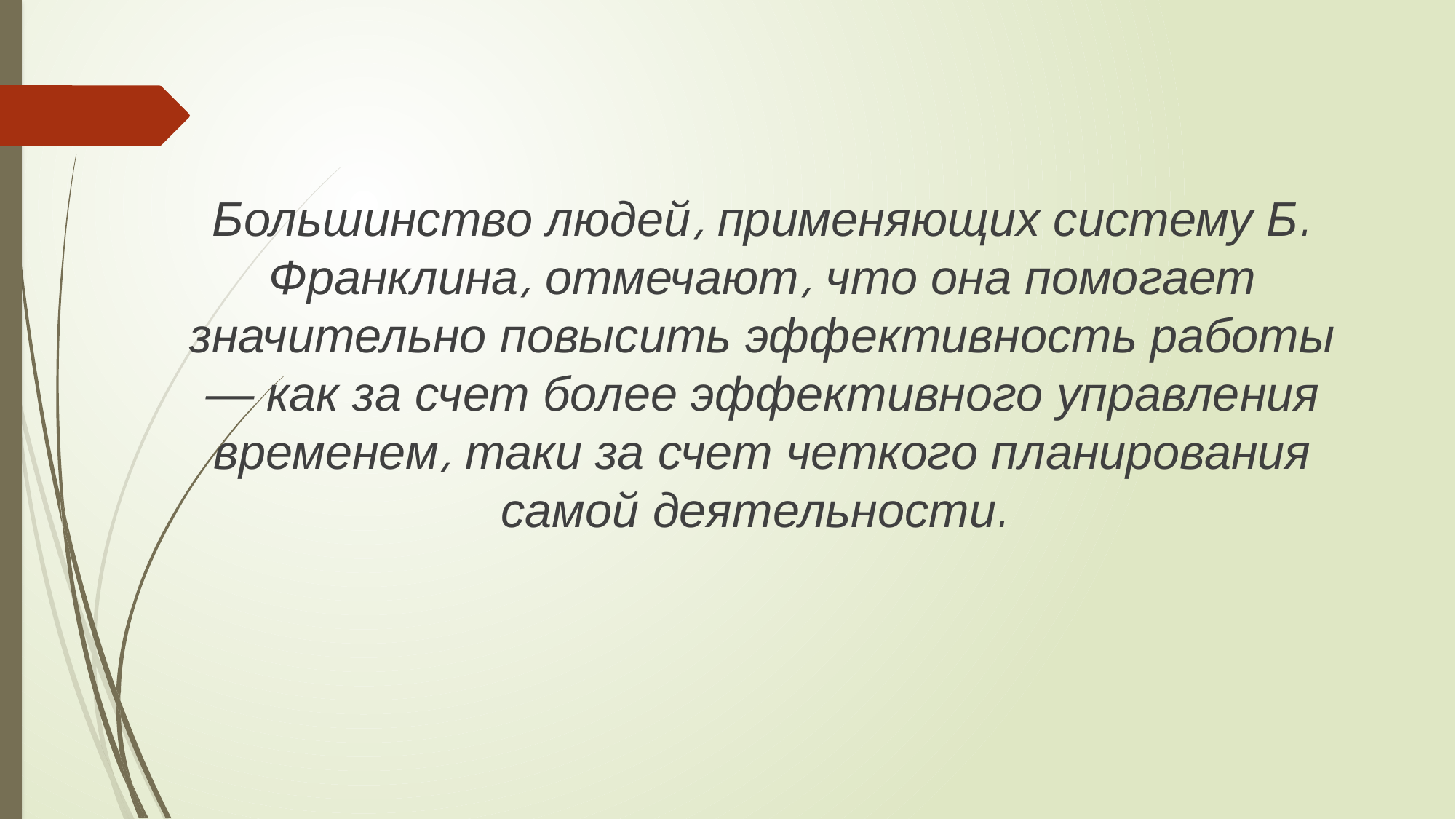

Большинство людей, применяющих систему Б. Франклина, отмечают, что она помогает значительно повысить эффективность работы — как за счет более эффективного управления временем, таки за счет четкого планирования самой деятельности.